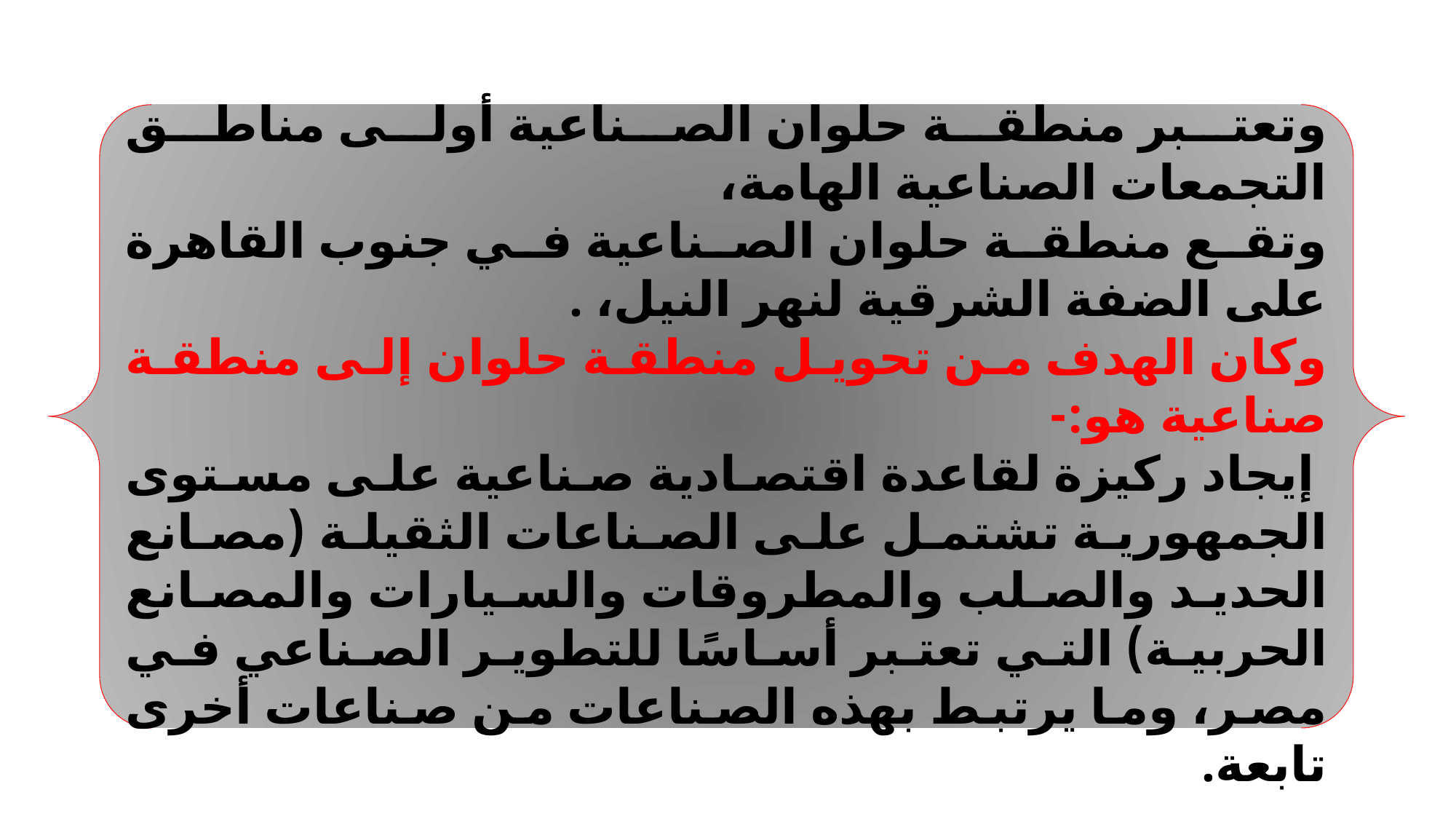

وتعتبر منطقة حلوان الصناعية أولى مناطق التجمعات الصناعية الهامة،
وتقع منطقة حلوان الصناعية في جنوب القاهرة على الضفة الشرقية لنهر النيل، .
وكان الهدف من تحويل منطقة حلوان إلى منطقة صناعية هو:-
 إيجاد ركيزة لقاعدة اقتصادية صناعية على مستوى الجمهورية تشتمل على الصناعات الثقيلة (مصانع الحديد والصلب والمطروقات والسيارات والمصانع الحربية) التي تعتبر أساسًا للتطوير الصناعي في مصر، وما يرتبط بهذه الصناعات من صناعات أخرى تابعة.